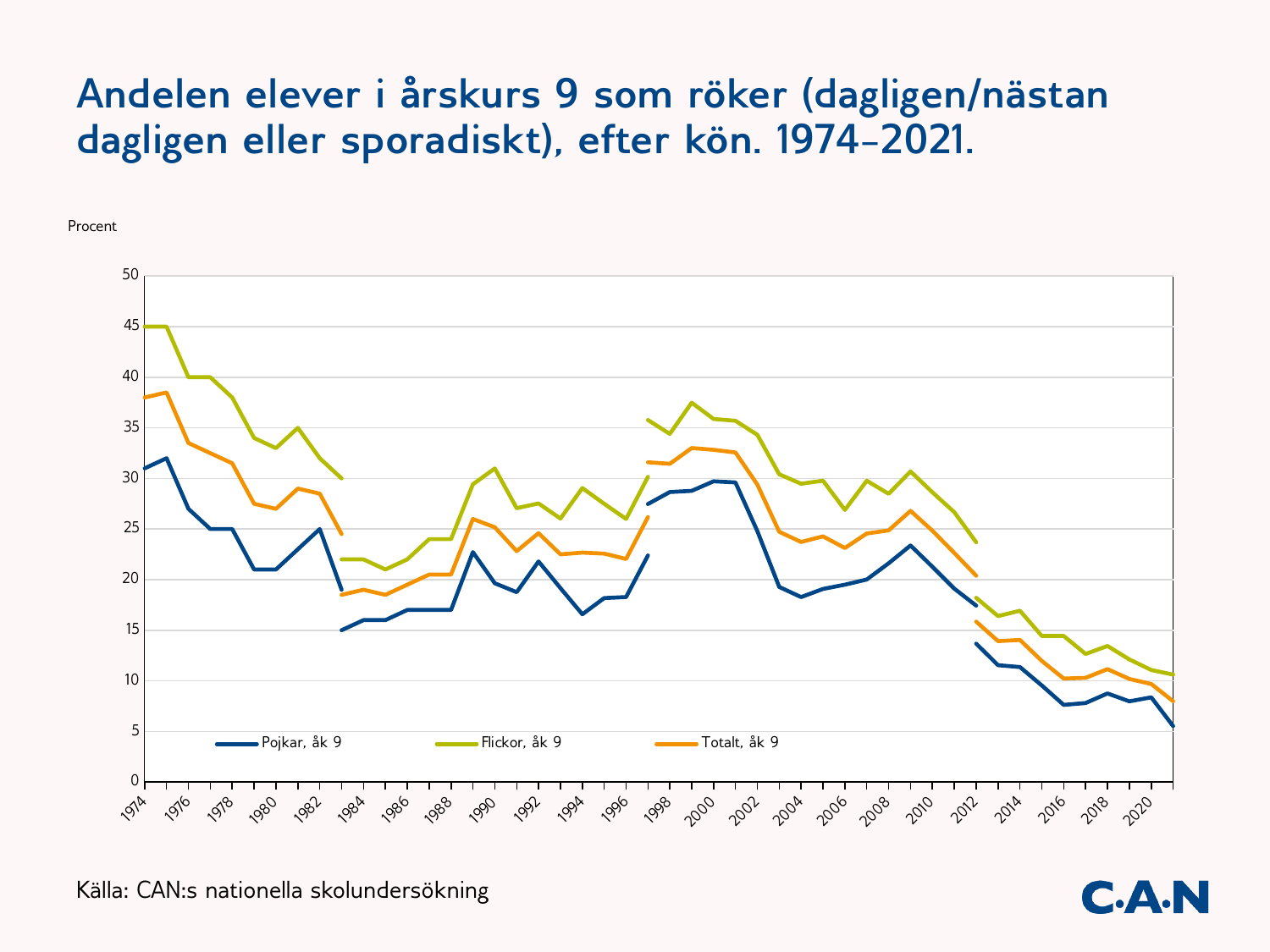

# Andelen elever i årskurs 9 som röker (dagligen/nästan dagligen eller sporadiskt), efter kön. 1974–2021.

### Chart

| Category | Pojkar, åk 9 | Pojkar, åk 9 | Pojkar, åk 9 |  | Flickor, åk 9 | Flickor, åk 9 | Flickor, åk 9 |  |  | Totalt, åk 9  | Totalt, åk 9  | Totalt, åk 9  |
|---|---|---|---|---|---|---|---|---|---|---|---|---|
| 1974 | 31.0 | None | None | None | 45.0 | None | None | None | None | 38.0 | None | None |
| 1975 | 32.0 | None | None | None | 45.0 | None | None | None | None | 38.5 | None | None |
| 1976 | 27.0 | None | None | None | 40.0 | None | None | None | None | 33.5 | None | None |
| 1977 | 25.0 | None | None | None | 40.0 | None | None | None | None | 32.5 | None | None |
| 1978 | 25.0 | None | None | None | 38.0 | None | None | None | None | 31.5 | None | None |
| 1979 | 21.0 | None | None | None | 34.0 | None | None | None | None | 27.5 | None | None |
| 1980 | 21.0 | None | None | None | 33.0 | None | None | None | None | 27.0 | None | None |
| 1981 | 23.0 | None | None | None | 35.0 | None | None | None | None | 29.0 | None | None |
| 1982 | 25.0 | None | None | None | 32.0 | None | None | None | None | 28.5 | None | None |
| 1983 | 19.0 | 15.0 | None | None | 30.0 | 22.0 | None | None | None | 24.5 | 18.5 | None |
| 1984 | None | 16.0 | None | None | None | 22.0 | None | None | None | None | 19.0 | None |
| 1985 | None | 16.0 | None | None | None | 21.0 | None | None | None | None | 18.5 | None |
| 1986 | None | 17.0 | None | None | None | 22.0 | None | None | None | None | 19.5 | None |
| 1987 | None | 17.0 | None | None | None | 24.0 | None | None | None | None | 20.5 | None |
| 1988 | None | 17.0 | None | None | None | 24.0 | None | None | None | None | 20.5 | None |
| 1989 | None | 22.720977146466577 | None | None | None | 29.424469128429873 | None | None | None | None | 25.996396219220546 | None |
| 1990 | None | 19.643550522577264 | None | None | None | 30.98818761459216 | None | None | None | None | 25.176189608983634 | None |
| 1991 | None | 18.761479638814883 | None | None | None | 27.063933814362816 | None | None | None | None | 22.81747908030519 | None |
| 1992 | None | 21.795025042372973 | None | None | None | 27.534471478863072 | None | None | None | None | 24.58912425610351 | None |
| 1993 | None | 19.16169424151745 | None | None | None | 26.036490908859616 | None | None | None | None | 22.49984358966969 | None |
| 1994 | None | 16.575958886009897 | None | None | None | 29.052221547458583 | None | None | None | None | 22.667987037363424 | None |
| 1995 | None | 18.175951280821298 | None | None | None | 27.498644248985098 | None | None | None | None | 22.57056679902794 | None |
| 1996 | None | 18.281113064619085 | None | None | None | 26.00254739642213 | None | None | None | None | 22.042543224214416 | None |
| 1997 | None | 22.38734793203075 | 27.47308821141908 | None | None | 30.157880766890496 | 35.77434208641667 | None | None | 31.599515780356406 | 26.185679873373214 | None |
| 1998 | None | None | 28.660358274593648 | None | None | None | 34.40705717779616 | None | None | 31.450066199379734 | None | None |
| 1999 | None | None | 28.778733449042186 | None | None | None | 37.48697437514048 | None | None | 33.004698220729885 | None | None |
| 2000 | None | None | 29.72200439039144 | None | None | None | 35.87594752326631 | None | None | 32.83241000455497 | None | None |
| 2001 | None | None | 29.608044818525826 | None | None | None | 35.69786095789006 | None | None | 32.57110328098402 | None | None |
| 2002 | None | None | 24.794537125041447 | None | None | None | 34.3094580964852 | None | None | 29.399511773722505 | None | None |
| 2003 | None | None | 19.27600903546899 | None | None | None | 30.40974181725127 | None | None | 24.725856290276727 | None | None |
| 2004 | None | None | 18.275022956318708 | None | None | None | 29.476922466781744 | None | None | 23.719258076547256 | None | None |
| 2005 | None | None | 19.080429667197837 | None | None | None | 29.780007969975188 | None | None | 24.272349719477596 | None | None |
| 2006 | None | None | 19.498281793500052 | None | None | None | 26.8908322611927 | None | None | 23.126098749672554 | None | None |
| 2007 | None | None | 20.014126237838248 | None | None | None | 29.773193283831713 | None | None | 24.55713318978552 | None | None |
| 2008 | None | None | 21.614993327809685 | None | None | None | 28.485434965908954 | None | None | 24.865739591915933 | None | None |
| 2009 | None | None | 23.375288817590274 | None | None | None | 30.691889548663852 | None | None | 26.797378251126887 | None | None |
| 2010 | None | None | 21.27479526260482 | None | None | None | 28.634464241770647 | None | None | 24.836507673990134 | None | None |
| 2011 | None | None | 19.108838686447847 | None | None | None | 26.671243543773734 | None | None | 22.634130354608224 | None | None |
| 2012 | None | 13.67417182807064 | 17.433585138439465 | None | None | 18.2020814015879 | 23.691771803333957 | None | None | 20.382981894034902 | 15.853573963876581 | None |
| 2013 | None | 11.545683607652853 | None | None | None | 16.39781353951221 | None | None | None | None | 13.928010888292778 | None |
| 2014 | None | 11.364356227996918 | None | None | None | 16.928379081263117 | None | None | None | None | 14.04300122399993 | None |
| 2015 | None | 9.539256338725078 | None | None | None | 14.432174339739603 | None | None | None | None | 11.966777191570245 | None |
| 2016 | None | 7.62431118311293 | None | None | None | 14.432174339739603 | None | None | None | None | 10.228758375218002 | None |
| 2017 | None | 7.80657044357477 | None | None | None | 12.65761950580347 | None | None | None | None | 10.29868346569301 | None |
| 2018 | None | 8.754865835765898 | None | None | None | 13.440720170938706 | None | None | None | None | 11.16243042198753 | None |
| 2019 | None | 7.974495739670427 | None | None | None | 12.116439957251181 | None | None | None | None | 10.19004764664994 | None |
| 2020 | None | 8.37 | None | None | None | 11.07 | None | None | None | None | 9.69 | None |
| 2021 | None | 5.53 | None | None | None | 10.62 | None | None | None | None | 7.99 | None |
Källa: CAN:s nationella skolundersökning